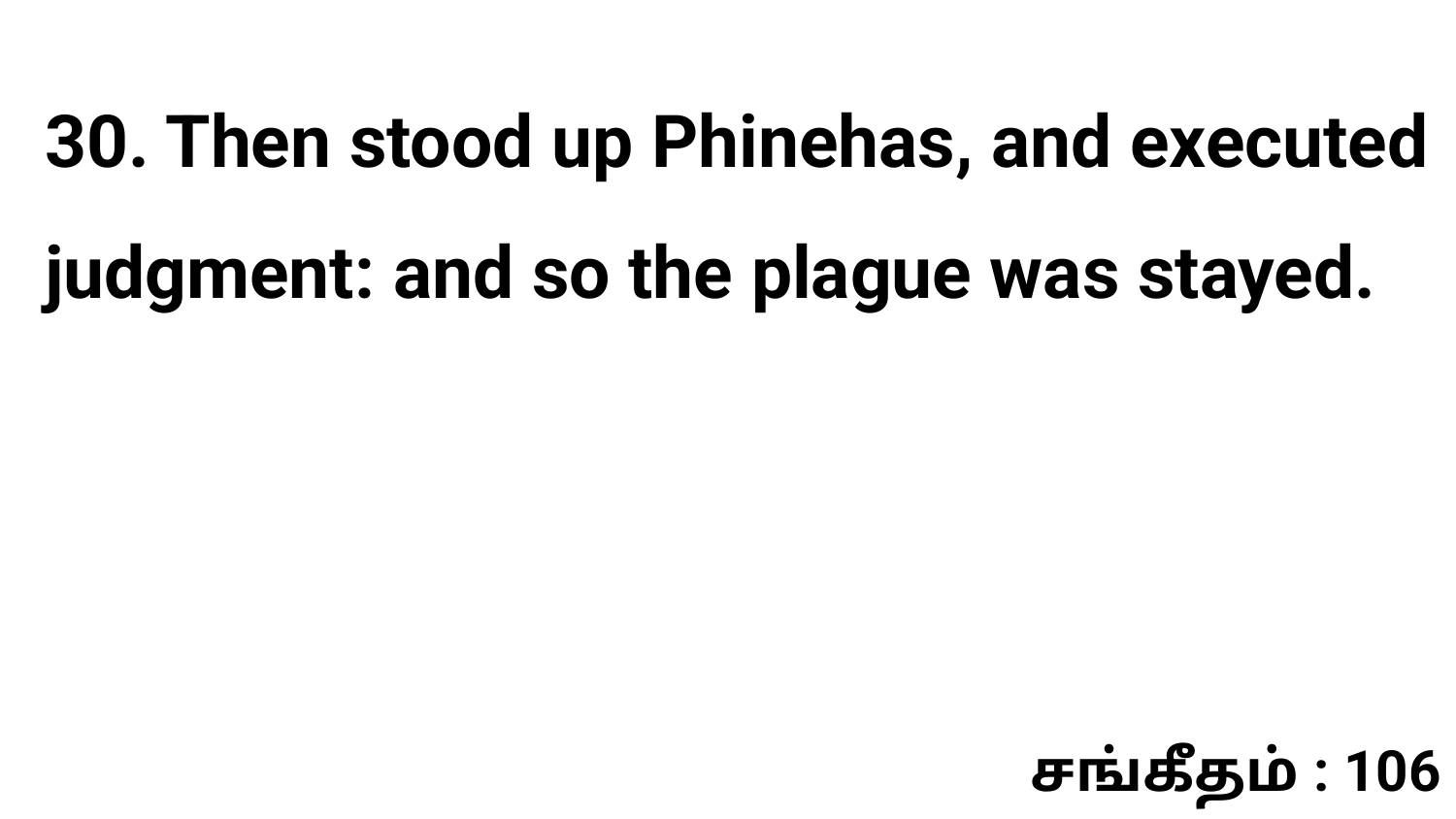

30. Then stood up Phinehas, and executed judgment: and so the plague was stayed.
சங்கீதம் : 106